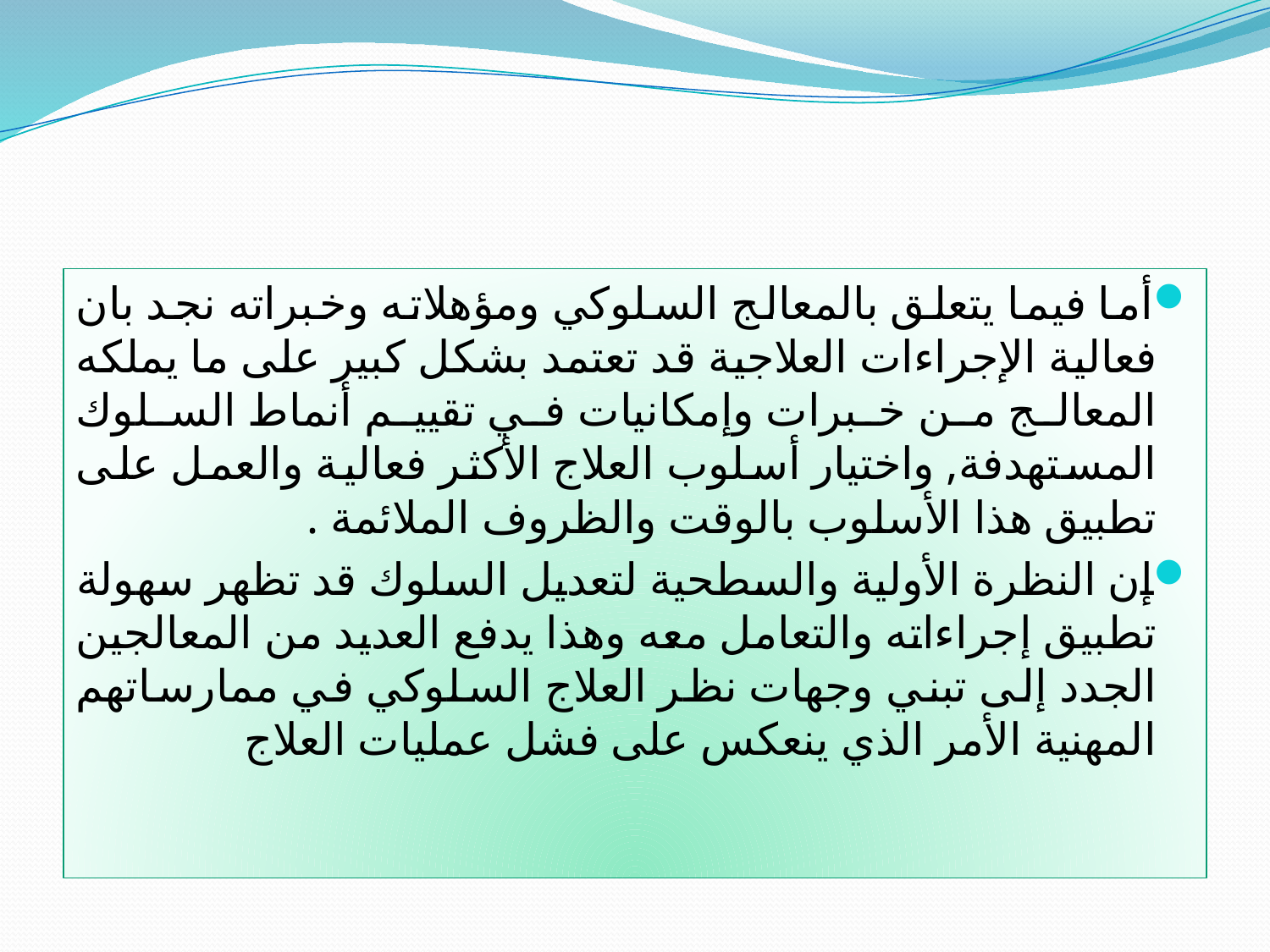

#
أما فيما يتعلق بالمعالج السلوكي ومؤهلاته وخبراته نجد بان فعالية الإجراءات العلاجية قد تعتمد بشكل كبير على ما يملكه المعالج من خبرات وإمكانيات في تقييم أنماط السلوك المستهدفة, واختيار أسلوب العلاج الأكثر فعالية والعمل على تطبيق هذا الأسلوب بالوقت والظروف الملائمة .
إن النظرة الأولية والسطحية لتعديل السلوك قد تظهر سهولة تطبيق إجراءاته والتعامل معه وهذا يدفع العديد من المعالجين الجدد إلى تبني وجهات نظر العلاج السلوكي في ممارساتهم المهنية الأمر الذي ينعكس على فشل عمليات العلاج